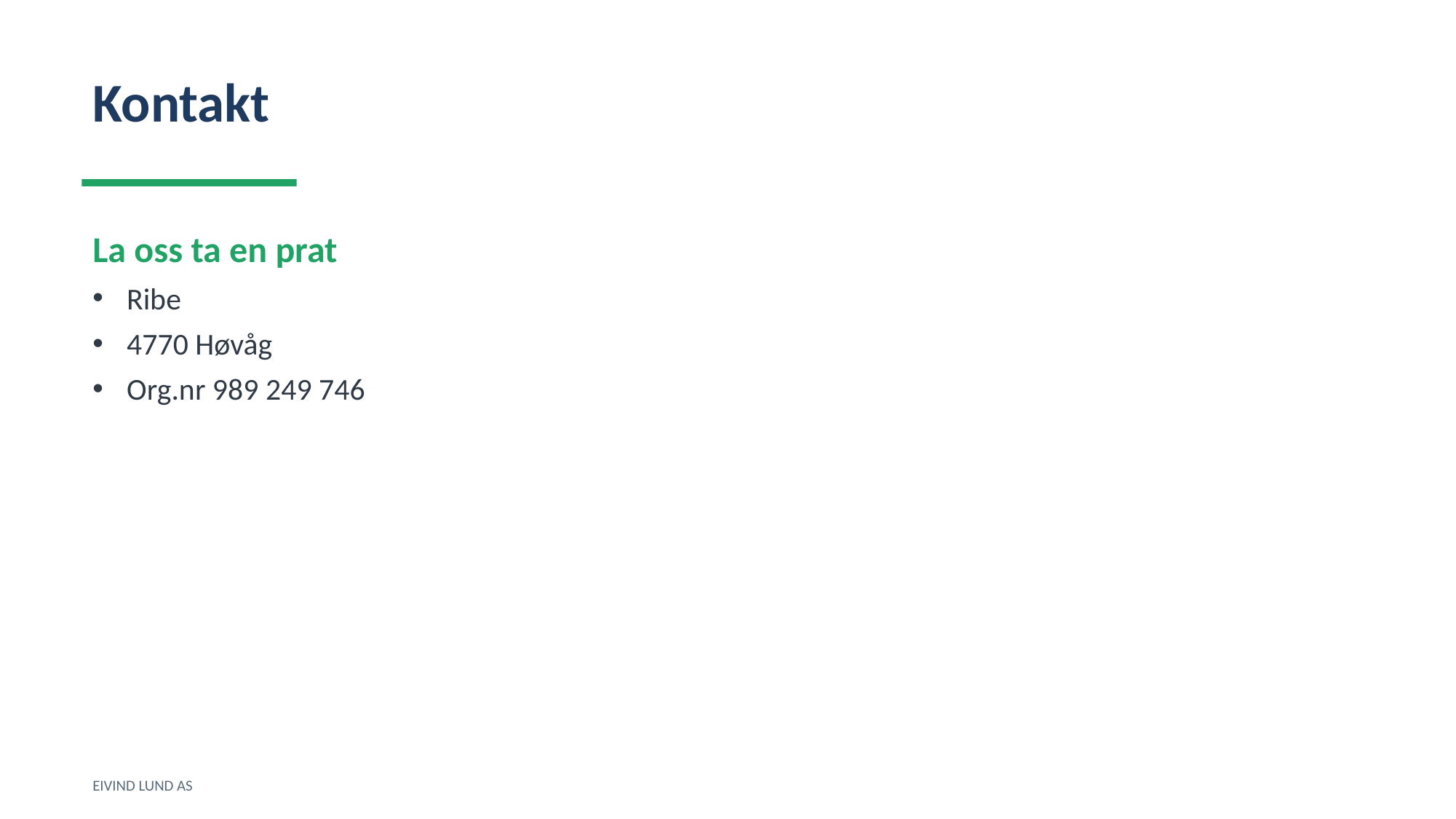

Kontakt

La oss ta en prat
Ribe
4770 Høvåg
Org.nr 989 249 746
EIVIND LUND AS